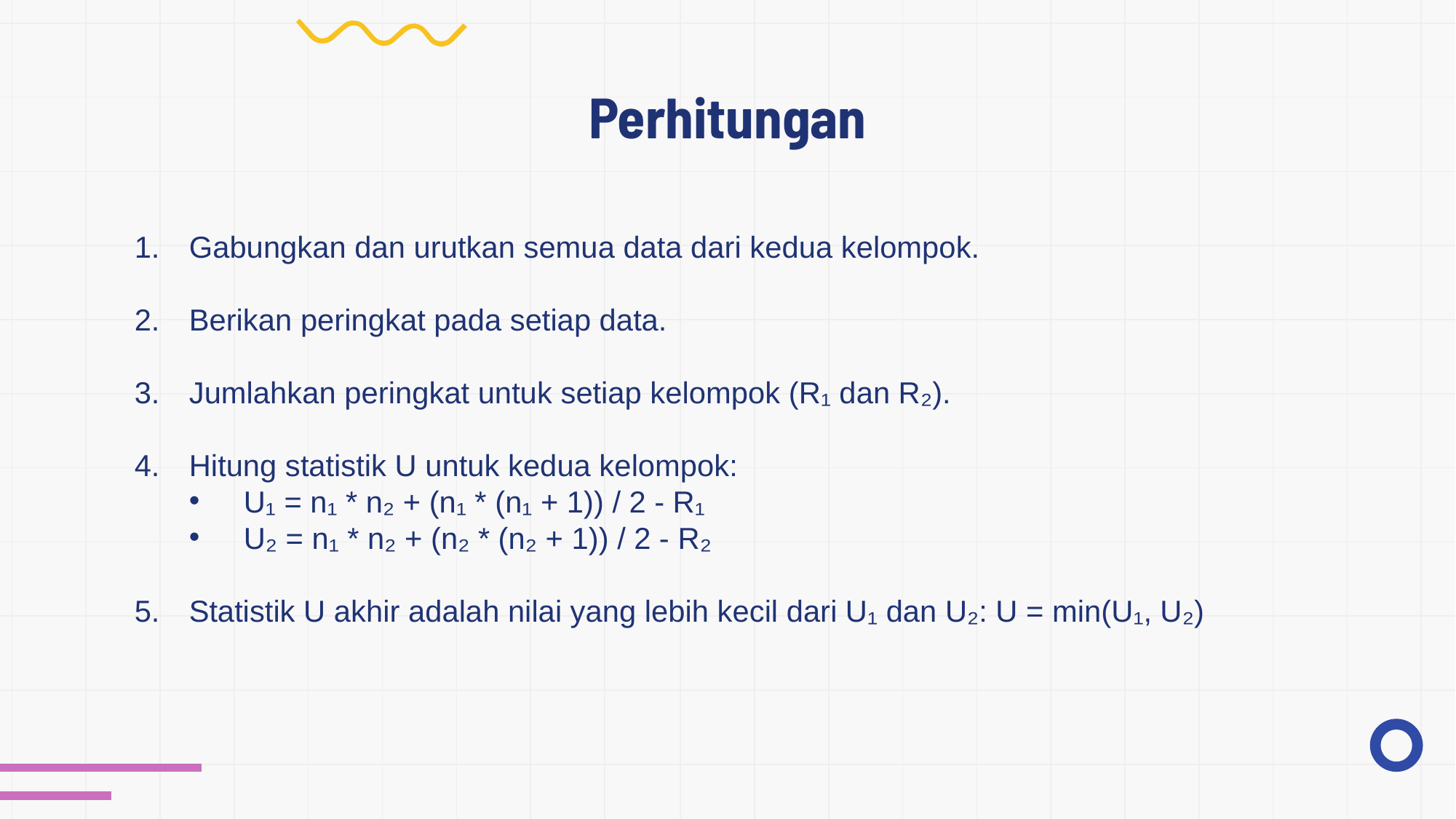

# Perhitungan

Gabungkan dan urutkan semua data dari kedua kelompok.

Berikan peringkat pada setiap data.

Jumlahkan peringkat untuk setiap kelompok (R₁ dan R₂).

Hitung statistik U untuk kedua kelompok:
U₁ = n₁ * n₂ + (n₁ * (n₁ + 1)) / 2 - R₁
U₂ = n₁ * n₂ + (n₂ * (n₂ + 1)) / 2 - R₂

Statistik U akhir adalah nilai yang lebih kecil dari U₁ dan U₂: U = min(U₁, U₂)